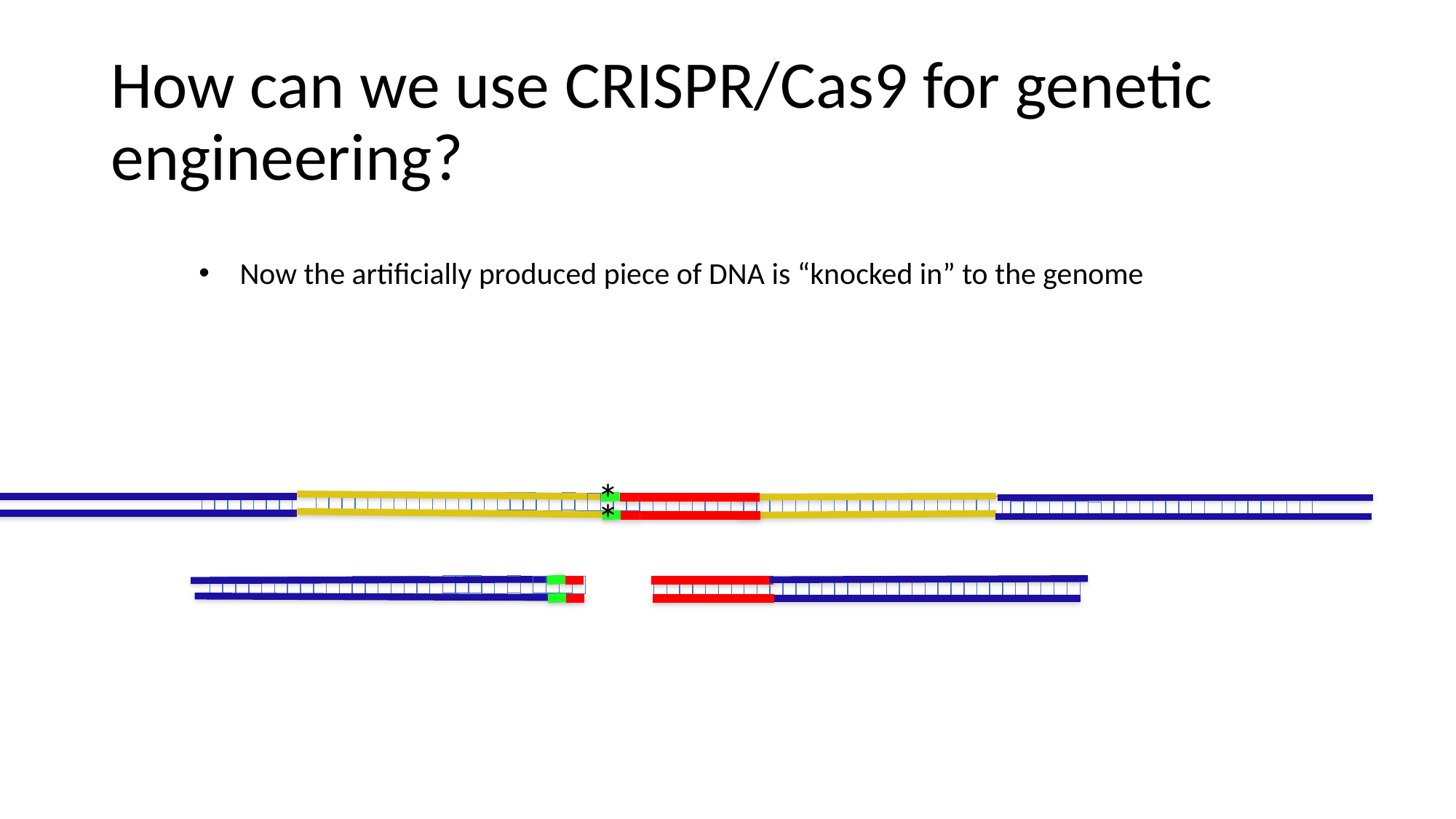

# How can we use CRISPR/Cas9 for genetic engineering?
Now the artificially produced piece of DNA is “knocked in” to the genome
*
*